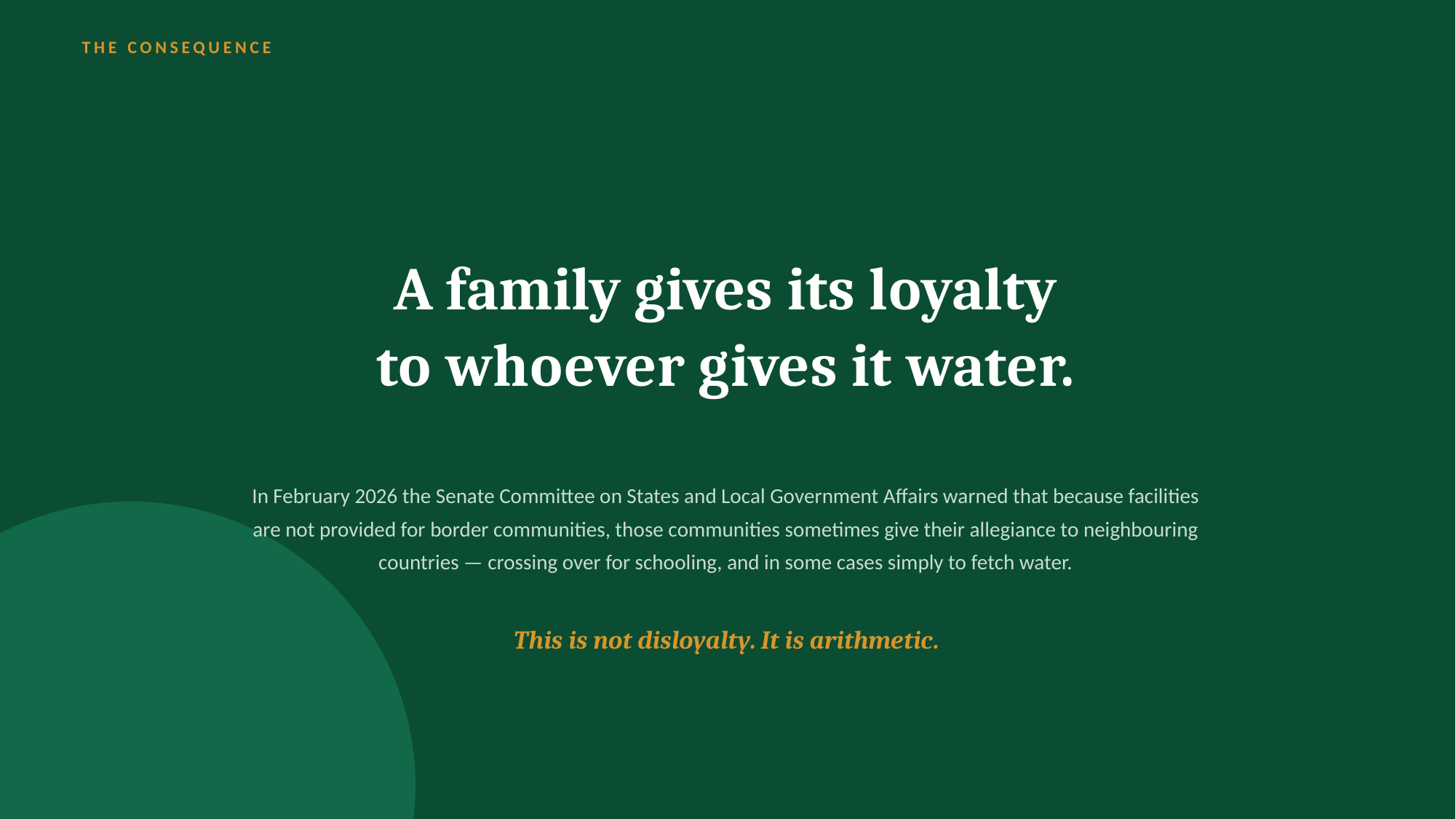

THE CONSEQUENCE
A family gives its loyalty
to whoever gives it water.
In February 2026 the Senate Committee on States and Local Government Affairs warned that because facilities are not provided for border communities, those communities sometimes give their allegiance to neighbouring countries — crossing over for schooling, and in some cases simply to fetch water.

This is not disloyalty. It is arithmetic.